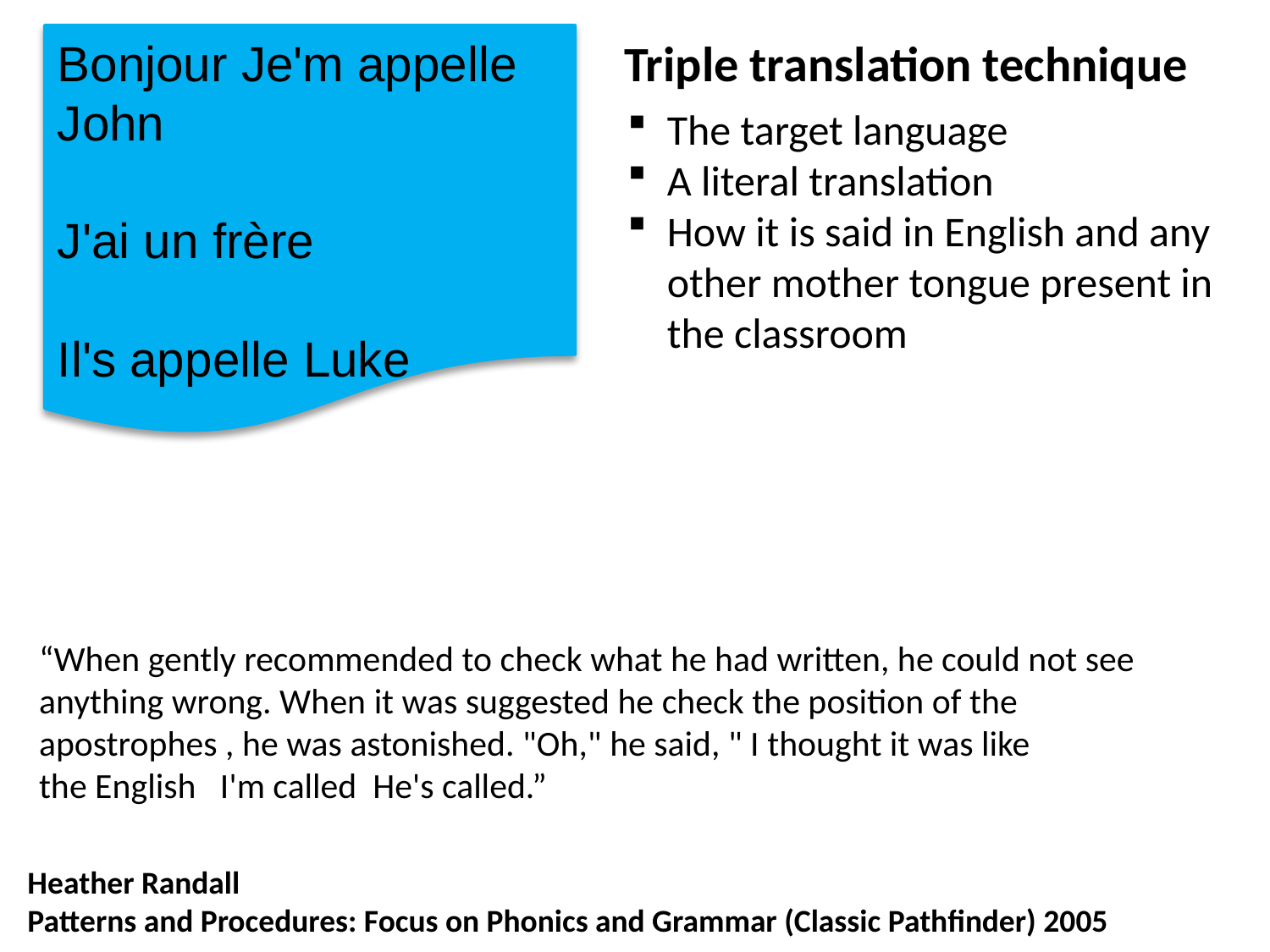

Bonjour Je'm appelle John

J'ai un frère

Il's appelle Luke
Triple translation technique
The target language
A literal translation
How it is said in English and any other mother tongue present in the classroom
“When gently recommended to check what he had written, he could not see
anything wrong. When it was suggested he check the position of the
apostrophes , he was astonished. "Oh," he said, " I thought it was like
the English   I'm called  He's called.”

Heather Randall
Patterns and Procedures: Focus on Phonics and Grammar (Classic Pathfinder) 2005